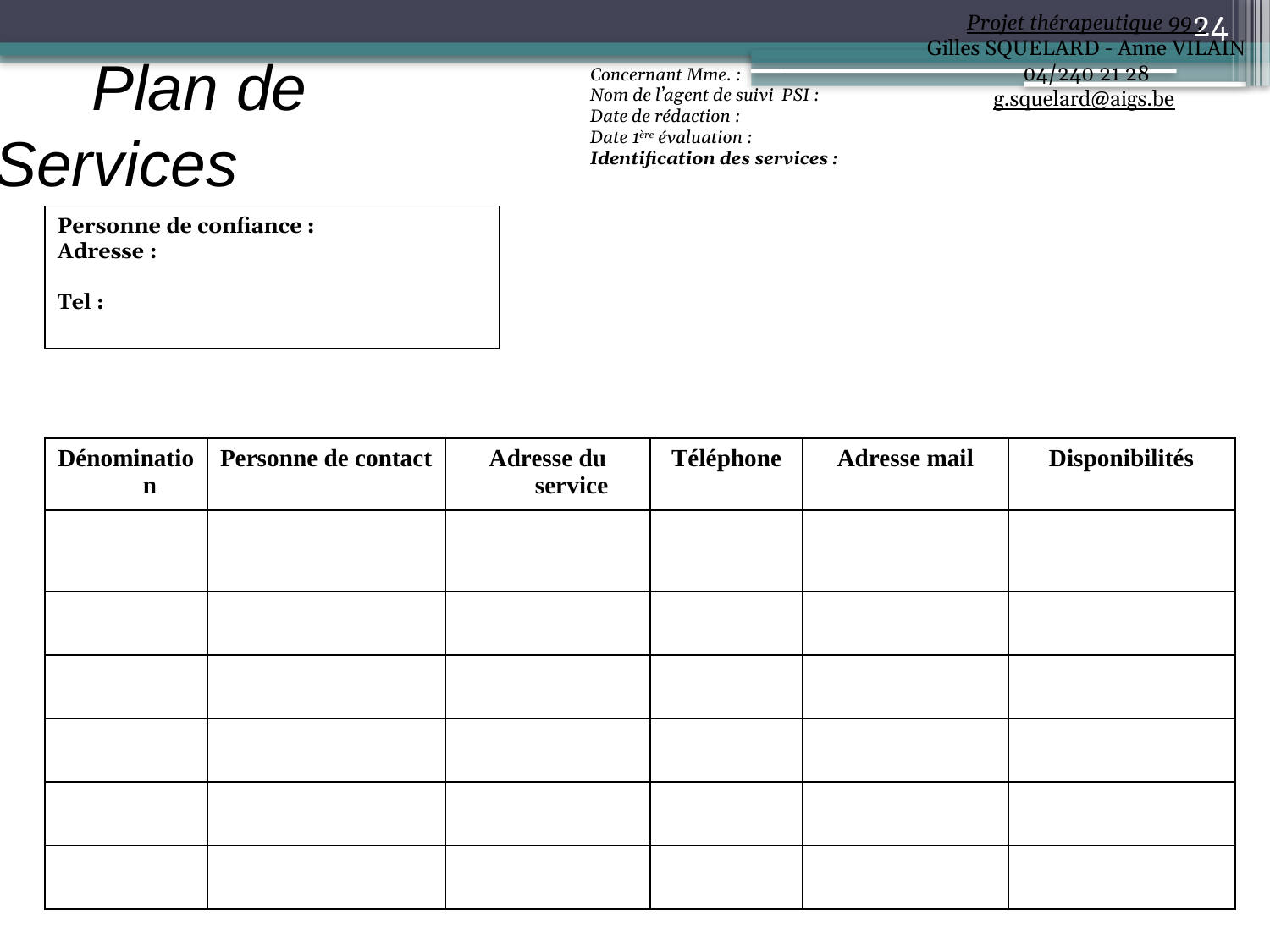

24

  Plan de Services

Projet thérapeutique 99 :
Gilles SQUELARD - Anne VILAIN
04/240 21 28
g.squelard@aigs.be
Concernant Mme. :
Nom de l’agent de suivi  PSI :
Date de rédaction :
Date 1ère évaluation :
Identification des services :

Personne de confiance :
Adresse :

Tel :

| Dénomination | Personne de contact | Adresse du service | Téléphone | Adresse mail | Disponibilités |
| --- | --- | --- | --- | --- | --- |
|  |  |  |  |  |  |
|  |  |  |  |  |  |
|  |  |  |  |  |  |
|  |  |  |  |  |  |
|  |  |  |  |  |  |
|  |  |  |  |  |  |